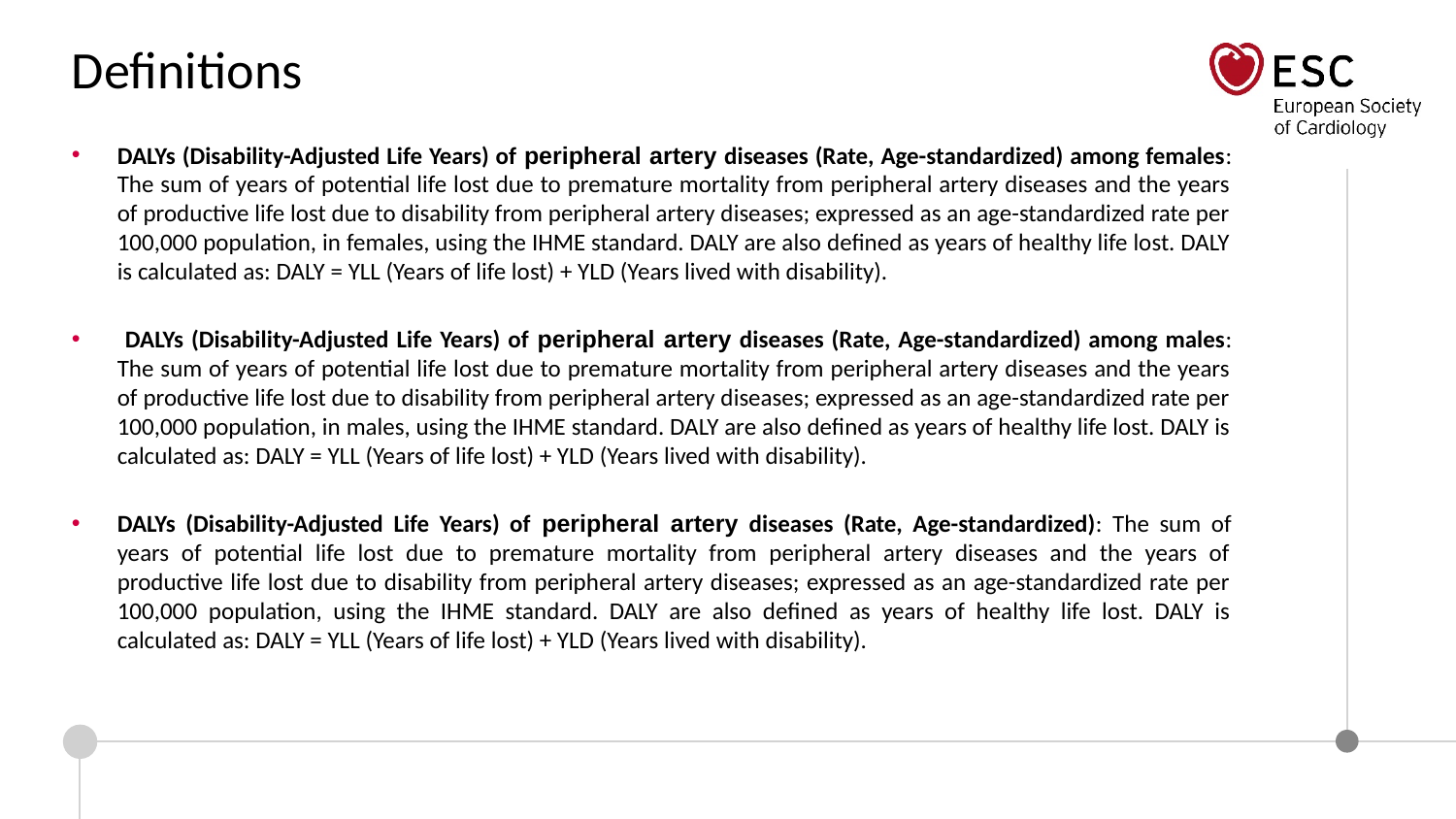

Definitions

DALYs (Disability-Adjusted Life Years) of peripheral artery diseases (Rate, Age-standardized) among females: The sum of years of potential life lost due to premature mortality from peripheral artery diseases and the years of productive life lost due to disability from peripheral artery diseases; expressed as an age-standardized rate per 100,000 population, in females, using the IHME standard. DALY are also defined as years of healthy life lost. DALY is calculated as: DALY = YLL (Years of life lost) + YLD (Years lived with disability).

 DALYs (Disability-Adjusted Life Years) of peripheral artery diseases (Rate, Age-standardized) among males: The sum of years of potential life lost due to premature mortality from peripheral artery diseases and the years of productive life lost due to disability from peripheral artery diseases; expressed as an age-standardized rate per 100,000 population, in males, using the IHME standard. DALY are also defined as years of healthy life lost. DALY is calculated as: DALY = YLL (Years of life lost) + YLD (Years lived with disability).

DALYs (Disability-Adjusted Life Years) of peripheral artery diseases (Rate, Age-standardized): The sum of years of potential life lost due to premature mortality from peripheral artery diseases and the years of productive life lost due to disability from peripheral artery diseases; expressed as an age-standardized rate per 100,000 population, using the IHME standard. DALY are also defined as years of healthy life lost. DALY is calculated as: DALY = YLL (Years of life lost) + YLD (Years lived with disability).